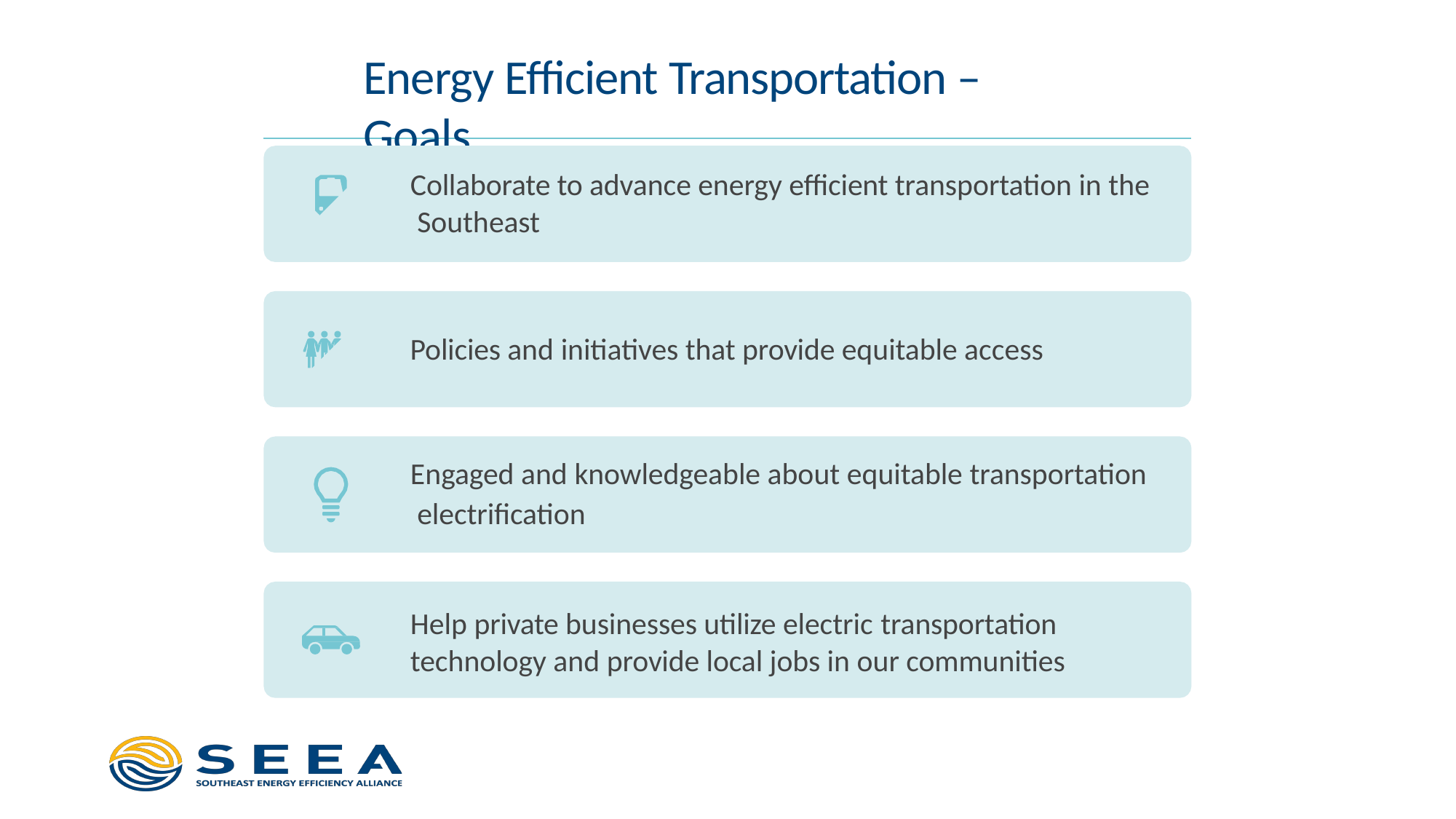

# Energy Efficient Transportation – Goals

Collaborate to advance energy efficient transportation in the  Southeast

Policies and initiatives that provide equitable access

Engaged and knowledgeable about equitable transportation  electrification

Help private businesses utilize electric transportation
technology and provide local jobs in our communities

8